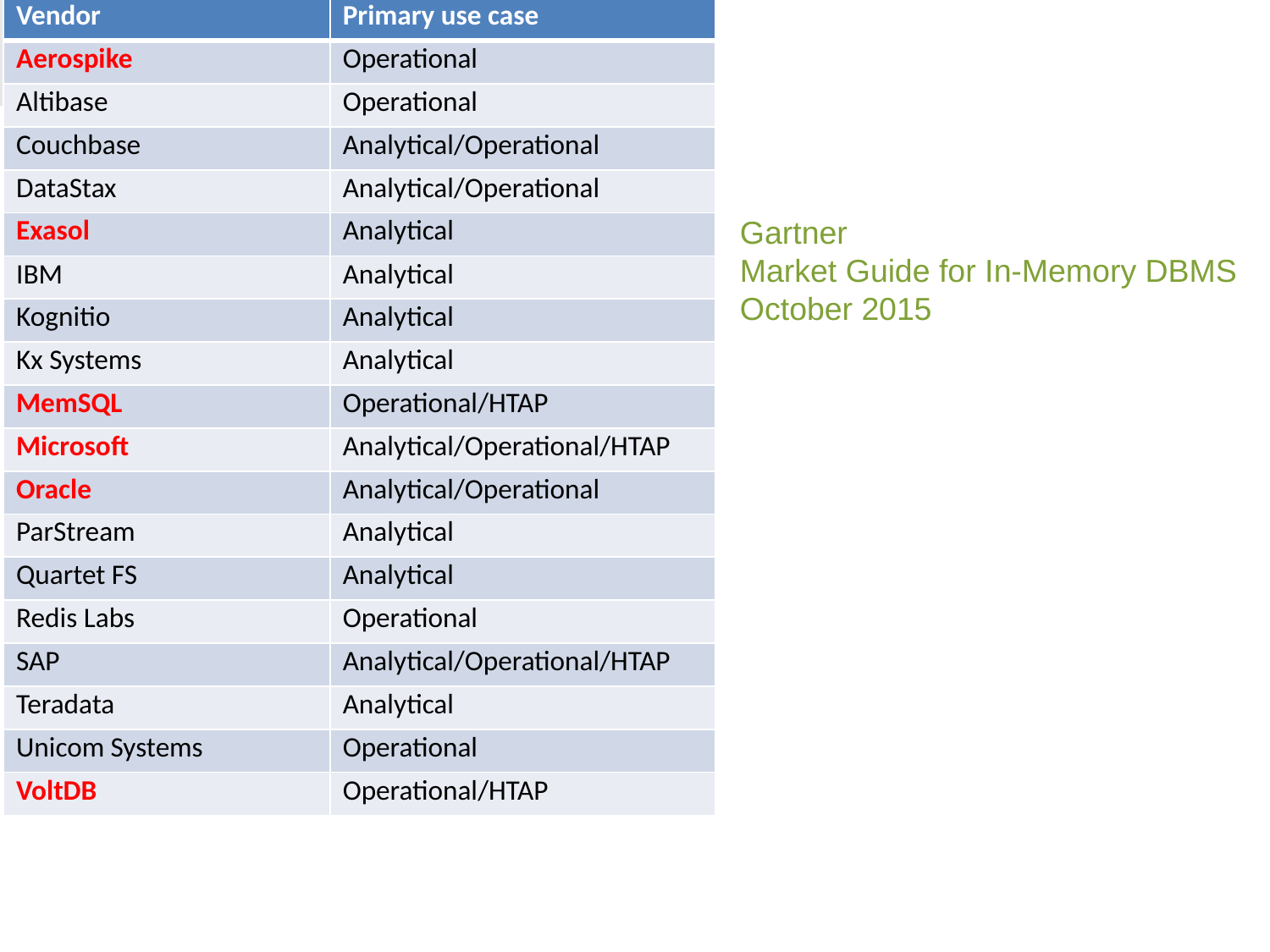

#
| Vendor | Primary use case |
| --- | --- |
| Aerospike | Operational |
| Altibase | Operational |
| Couchbase | Analytical/Operational |
| DataStax | Analytical/Operational |
| Exasol | Analytical |
| IBM | Analytical |
| Kognitio | Analytical |
| Kx Systems | Analytical |
| MemSQL | Operational/HTAP |
| Microsoft | Analytical/Operational/HTAP |
| Oracle | Analytical/Operational |
| ParStream | Analytical |
| Quartet FS | Analytical |
| Redis Labs | Operational |
| SAP | Analytical/Operational/HTAP |
| Teradata | Analytical |
| Unicom Systems | Operational |
| VoltDB | Operational/HTAP |
Gartner
Market Guide for In-Memory DBMS
October 2015